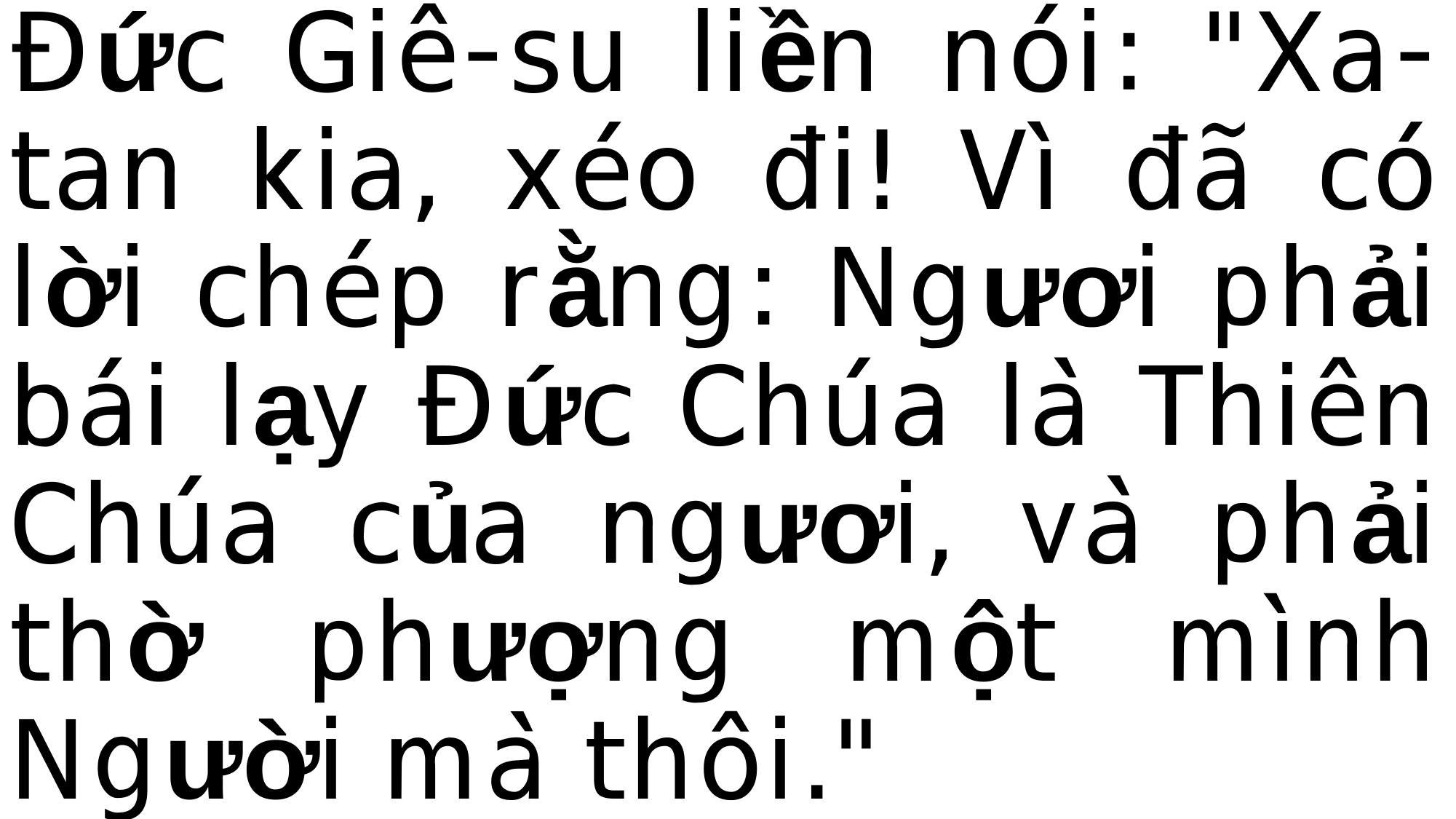

# Đức Giê-su liền nói: "Xa-tan kia, xéo đi! Vì đã có lời chép rằng: Ngươi phải bái lạy Đức Chúa là Thiên Chúa của ngươi, và phải thờ phượng một mình Người mà thôi."